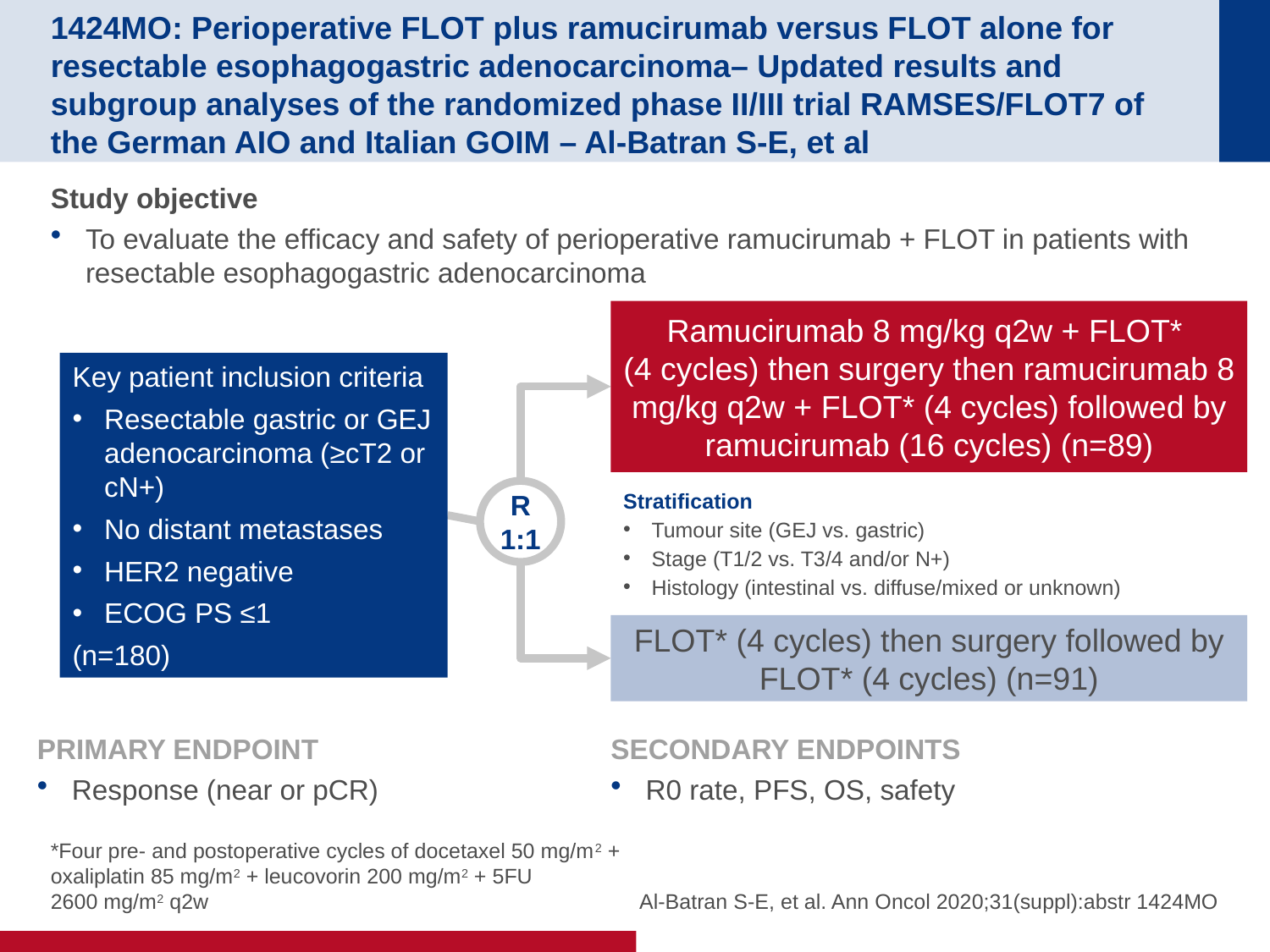

# 1424MO: Perioperative FLOT plus ramucirumab versus FLOT alone for resectable esophagogastric adenocarcinoma– Updated results and subgroup analyses of the randomized phase II/III trial RAMSES/FLOT7 of the German AIO and Italian GOIM – Al-Batran S-E, et al
Study objective
To evaluate the efficacy and safety of perioperative ramucirumab + FLOT in patients with resectable esophagogastric adenocarcinoma
Ramucirumab 8 mg/kg q2w + FLOT*
(4 cycles) then surgery then ramucirumab 8 mg/kg q2w + FLOT* (4 cycles) followed by ramucirumab (16 cycles) (n=89)
Key patient inclusion criteria
Resectable gastric or GEJ adenocarcinoma (≥cT2 or cN+)
No distant metastases
HER2 negative
ECOG PS ≤1
(n=180)
R
1:1
Stratification
Tumour site (GEJ vs. gastric)
Stage (T1/2 vs. T3/4 and/or N+)
Histology (intestinal vs. diffuse/mixed or unknown)
FLOT* (4 cycles) then surgery followed by FLOT* (4 cycles) (n=91)
PRIMARY ENDPOINT
Response (near or pCR)
SECONDARY ENDPOINTS
R0 rate, PFS, OS, safety
*Four pre- and postoperative cycles of docetaxel 50 mg/m2 + oxaliplatin 85 mg/m2 + leucovorin 200 mg/m2 + 5FU
2600 mg/m2 q2w
Al-Batran S-E, et al. Ann Oncol 2020;31(suppl):abstr 1424MO